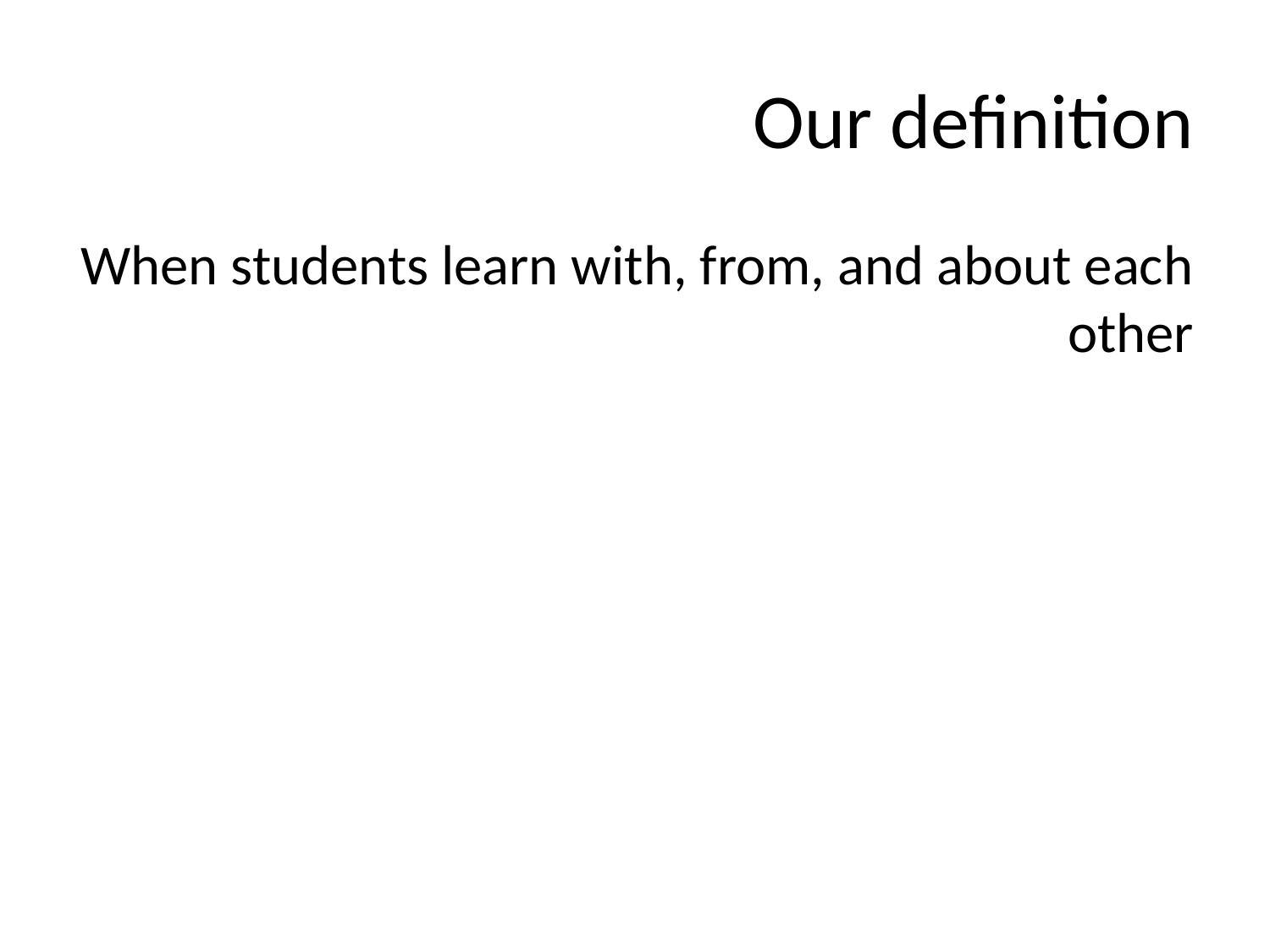

# Our definition
When students learn with, from, and about each other